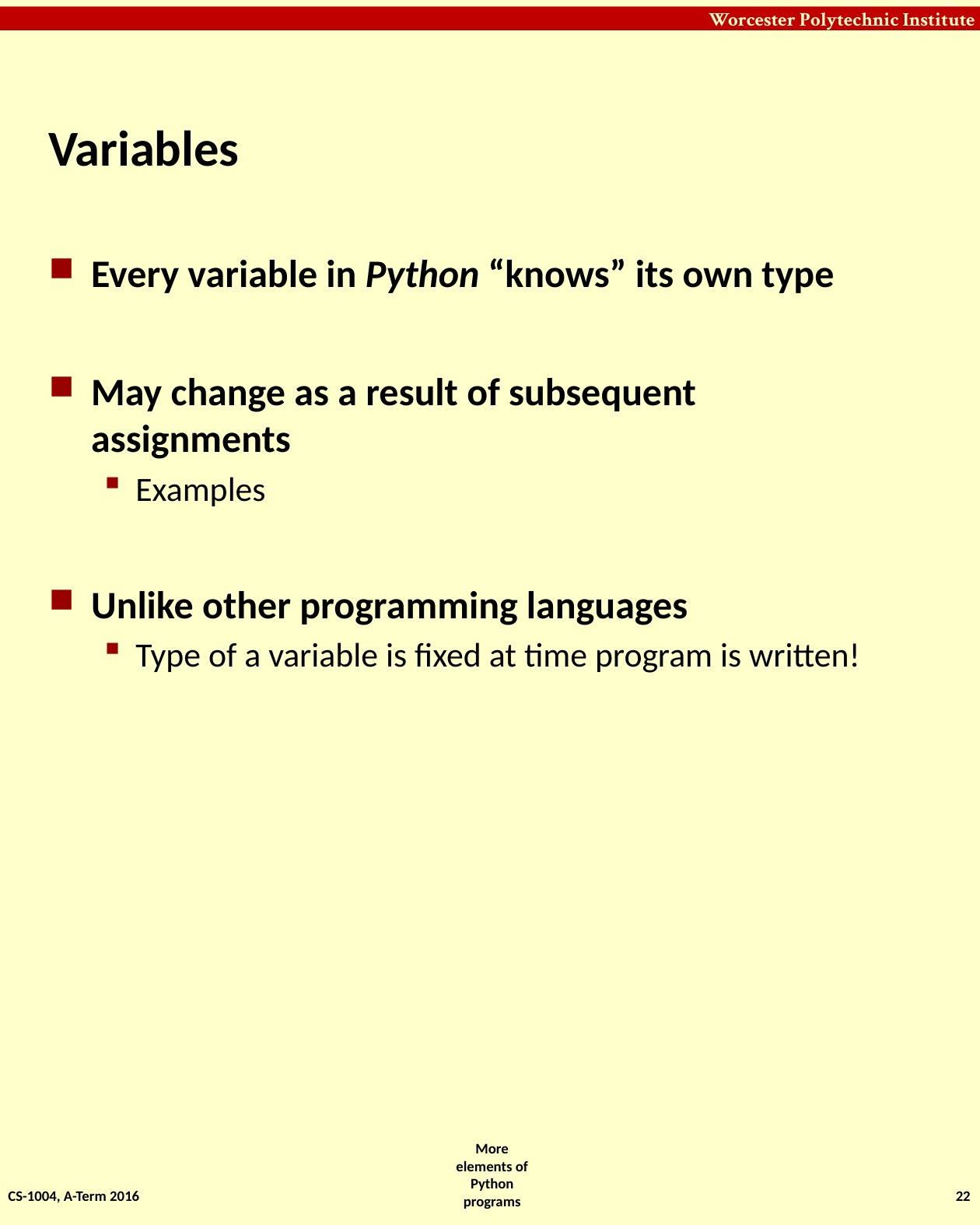

# Variables
Every variable in Python “knows” its own type

May change as a result of subsequent assignments
Examples

Unlike other programming languages
Type of a variable is fixed at time program is written!

CS-1004, A-Term 2016
22
More elements of Python programs